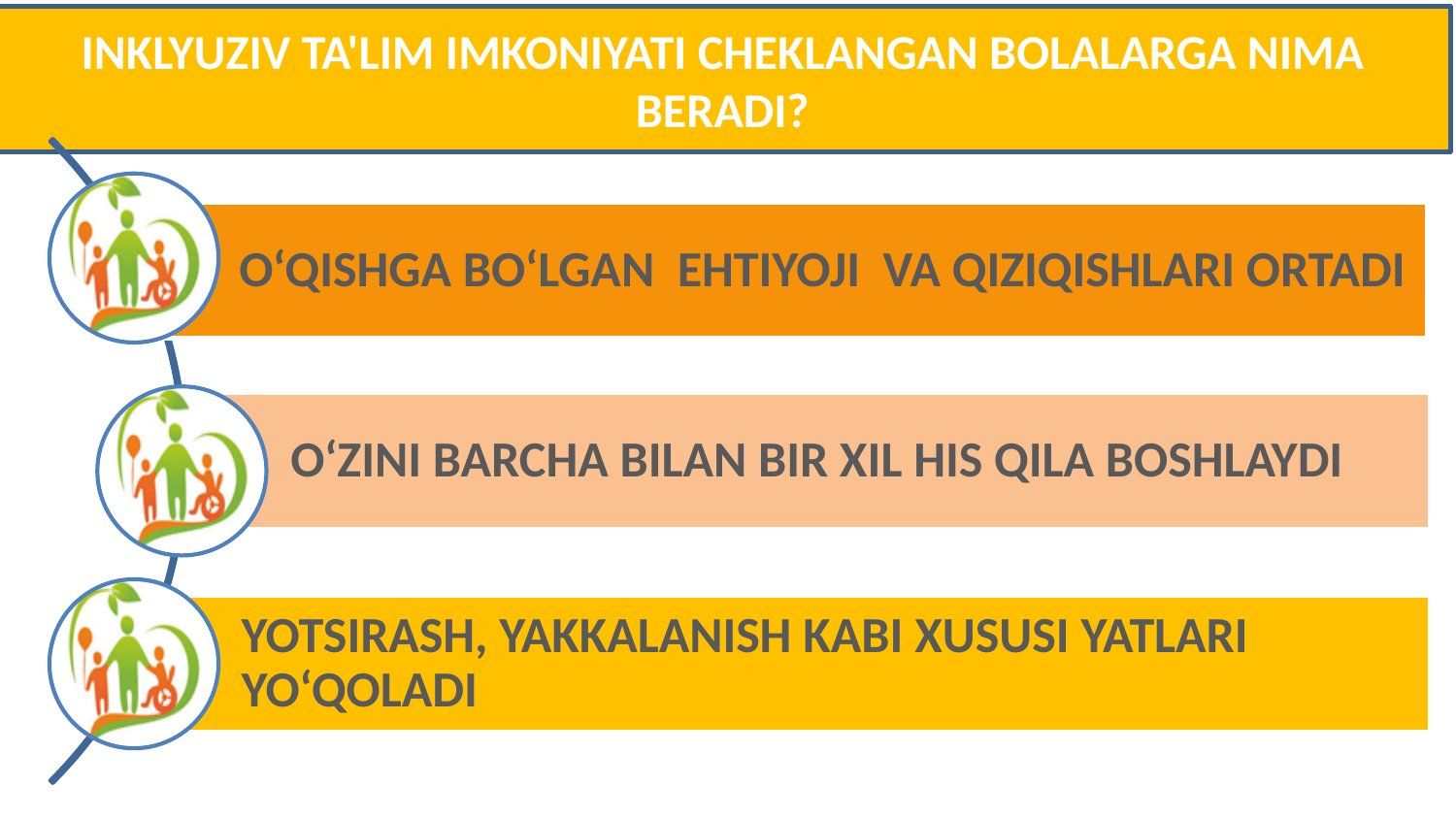

INKLYUZIV TA'LIM IMKONIYATI CHEKLANGAN BOLALARGA NIMA BERADI?
#
O‘QISHGA BO‘LGAN  EHTIYOJI  VA QIZIQISHLARI ORTADI
O‘ZINI BARCHA BILAN BIR XIL HIS QILA BOSHLAYDI
YOTSIRASH, YAKKALANISH KABI XUSUSI YATLARI YO‘QOLADI